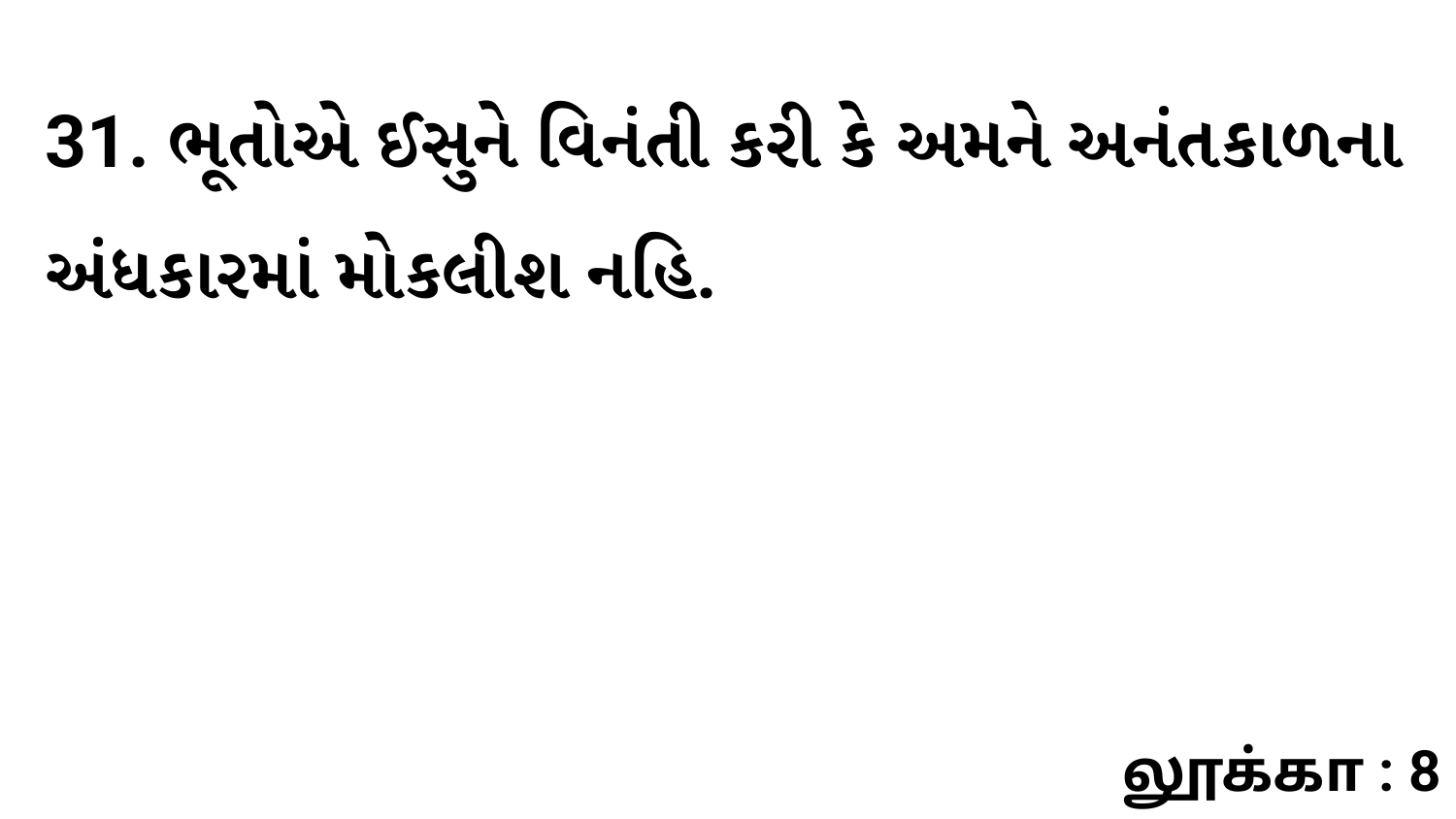

31. ભૂતોએ ઈસુને વિનંતી કરી કે અમને અનંતકાળના અંધકારમાં મોકલીશ નહિ.
லூக்கா : 8